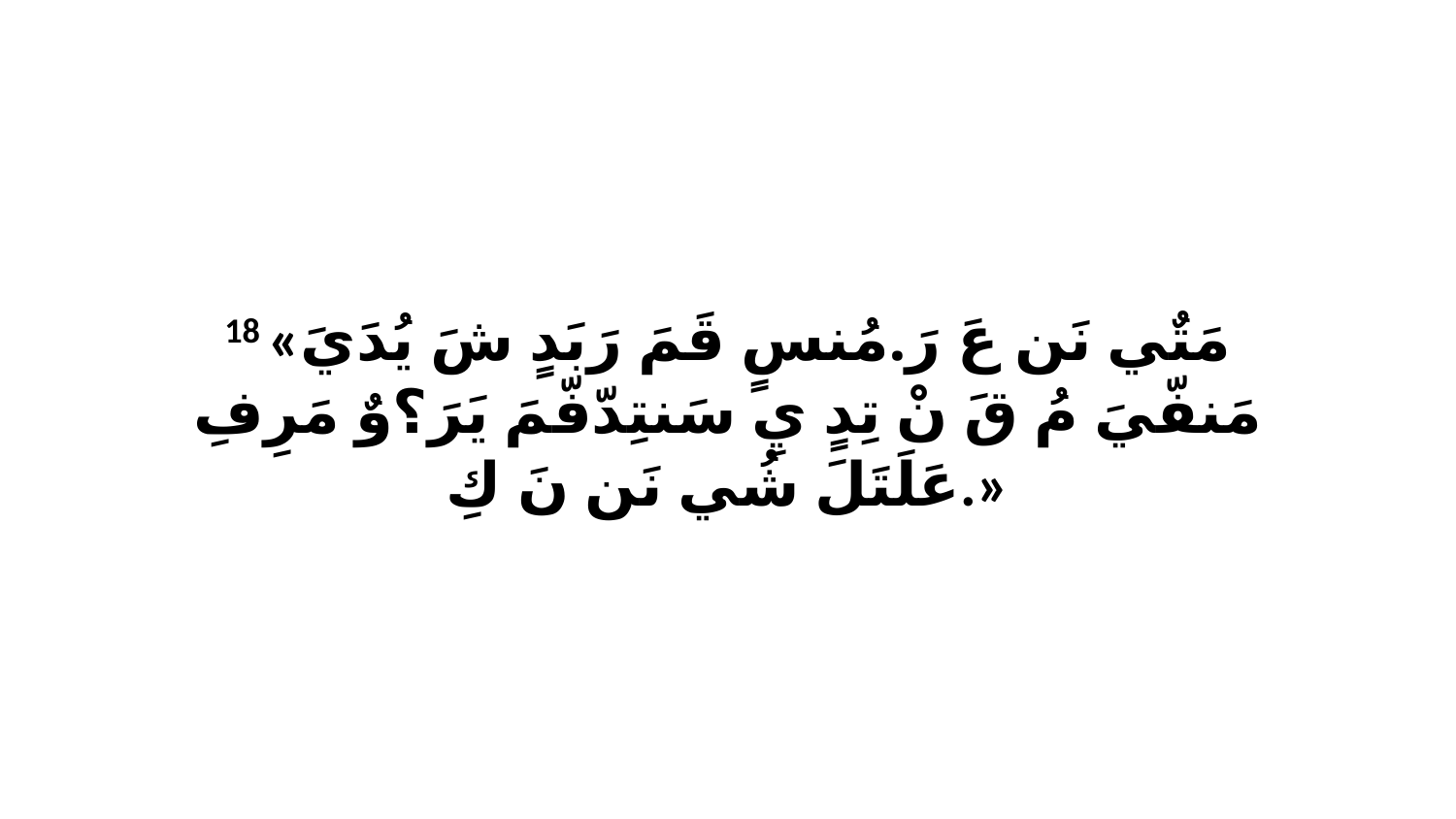

18 «مَتٌي نَن عَ رَ.مُنسٍ قَمَ رَبَدٍ شَ يُدَيَ مَنفّيَ مُ قَ نْ تِدٍ يِ سَنتِدّفّمَ يَرَ؟وٌ مَرِفِ عَلَتَلَ شُي نَن نَ كِ.»